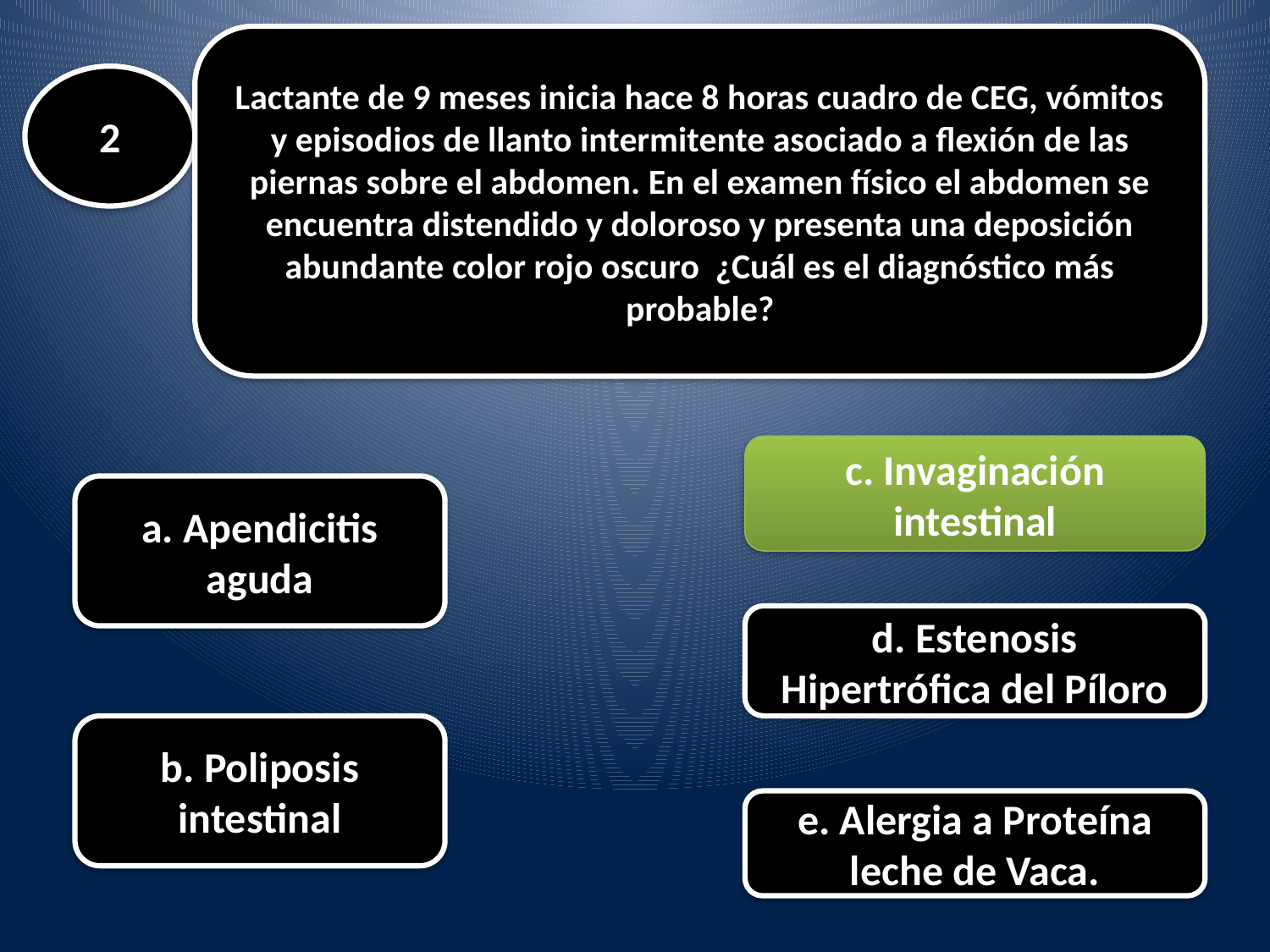

Lactante de 9 meses inicia hace 8 horas cuadro de CEG, vómitos y episodios de llanto intermitente asociado a flexión de las piernas sobre el abdomen. En el examen físico el abdomen se encuentra distendido y doloroso y presenta una deposición abundante color rojo oscuro  ¿Cuál es el diagnóstico más probable?
#
2

c. Invaginación intestinal
a. Apendicitis aguda
d. Estenosis Hipertrófica del Píloro
b. Poliposis intestinal
e. Alergia a Proteína leche de Vaca.